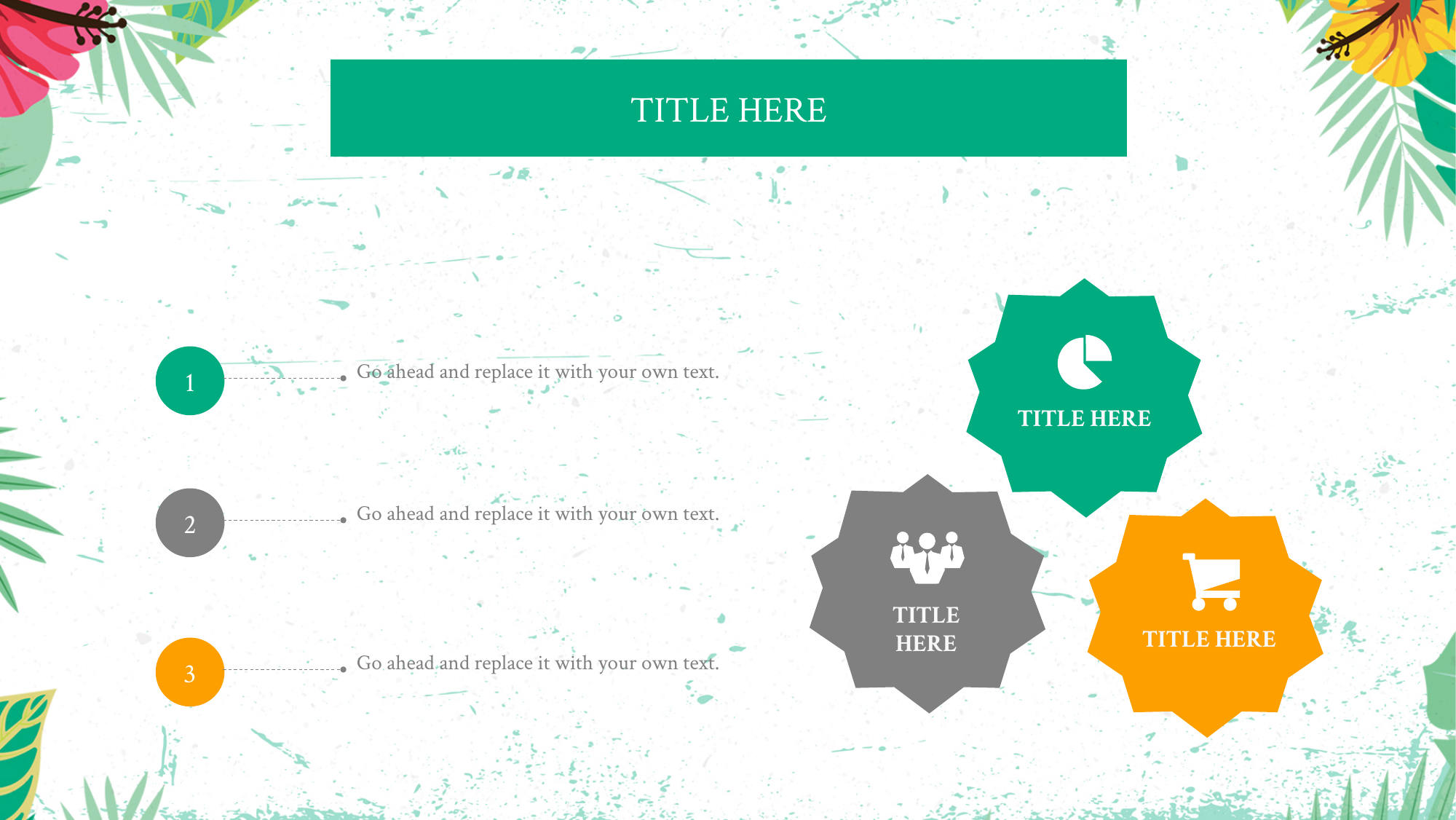

TITLE HERE

TITLE HERE
1
Go ahead and replace it with your own text.

TITLE HERE
2

TITLE HERE
Go ahead and replace it with your own text.
3
Go ahead and replace it with your own text.